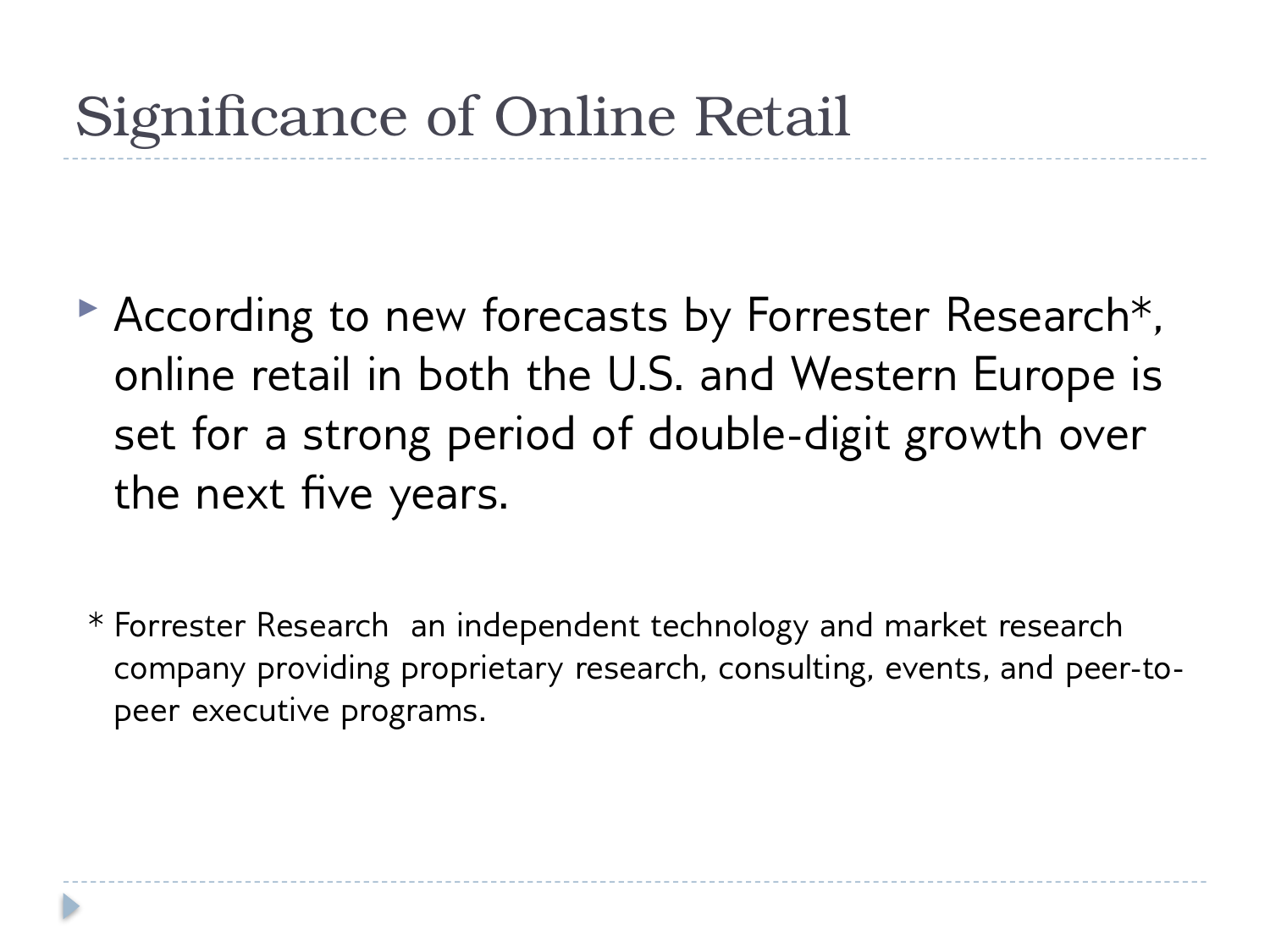

# Significance of Online Retail
According to new forecasts by Forrester Research*, online retail in both the U.S. and Western Europe is set for a strong period of double-digit growth over the next five years.

  * Forrester Research  an independent technology and market research company providing proprietary research, consulting, events, and peer-to-peer executive programs.